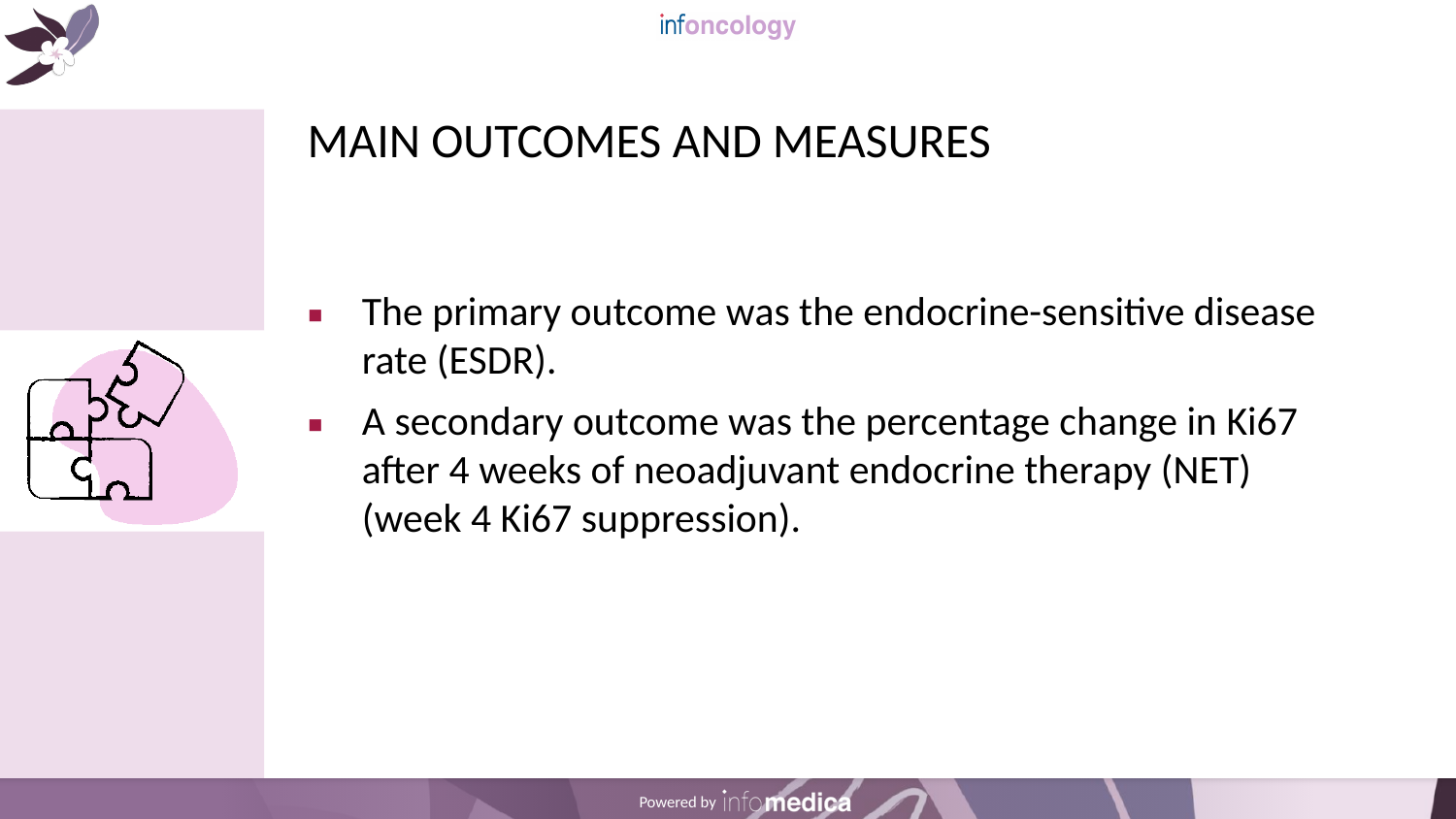

# MAIN OUTCOMES AND MEASURES
The primary outcome was the endocrine-sensitive disease rate (ESDR).
A secondary outcome was the percentage change in Ki67 after 4 weeks of neoadjuvant endocrine therapy (NET) (week 4 Ki67 suppression).